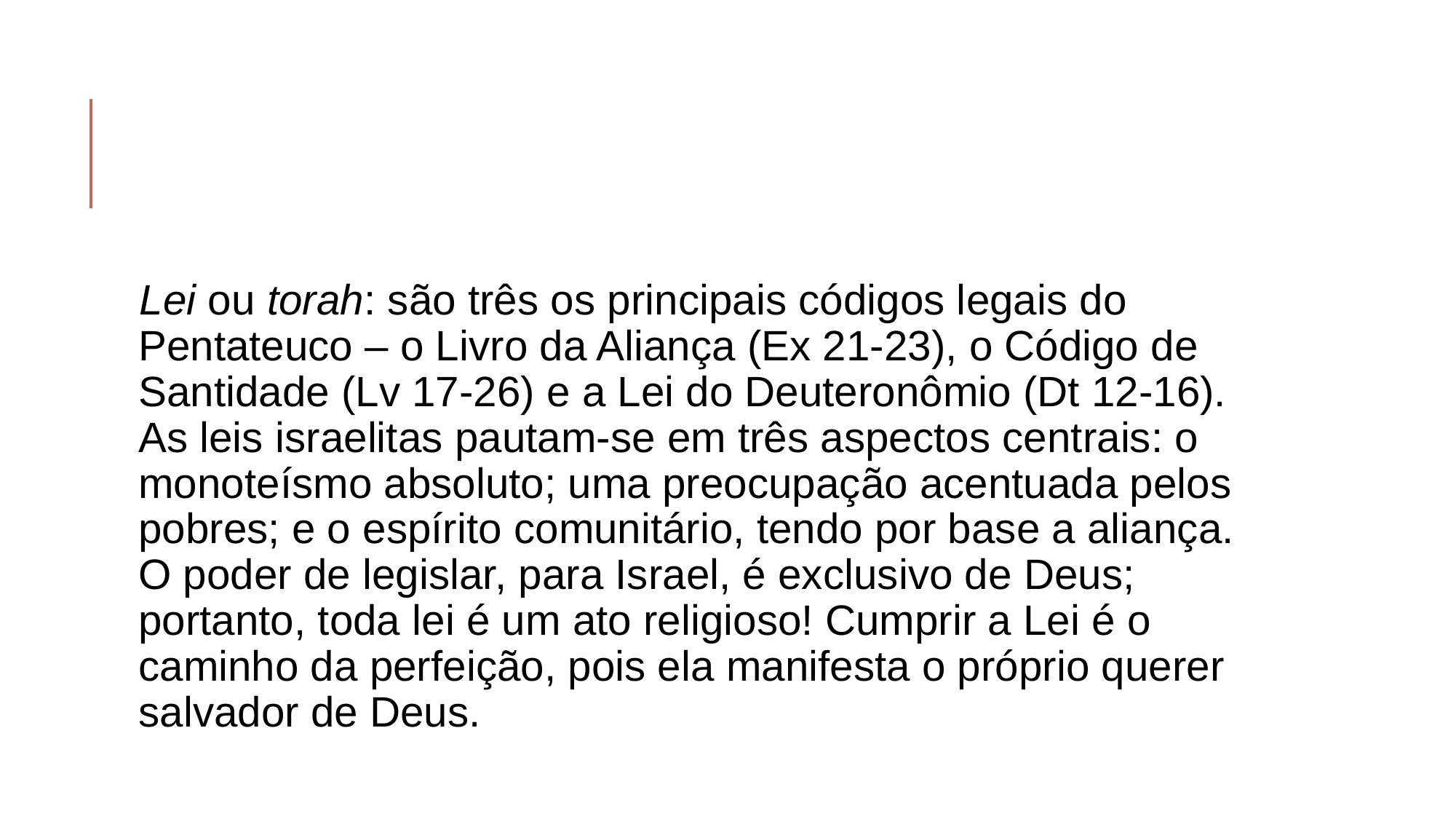

Lei ou torah: são três os principais códigos legais do Pentateuco – o Livro da Aliança (Ex 21-23), o Código de Santidade (Lv 17-26) e a Lei do Deuteronômio (Dt 12-16). As leis israelitas pautam-se em três aspectos centrais: o monoteísmo absoluto; uma preocupação acentuada pelos pobres; e o espírito comunitário, tendo por base a aliança. O poder de legislar, para Israel, é exclusivo de Deus; portanto, toda lei é um ato religioso! Cumprir a Lei é o caminho da perfeição, pois ela manifesta o próprio querer salvador de Deus.